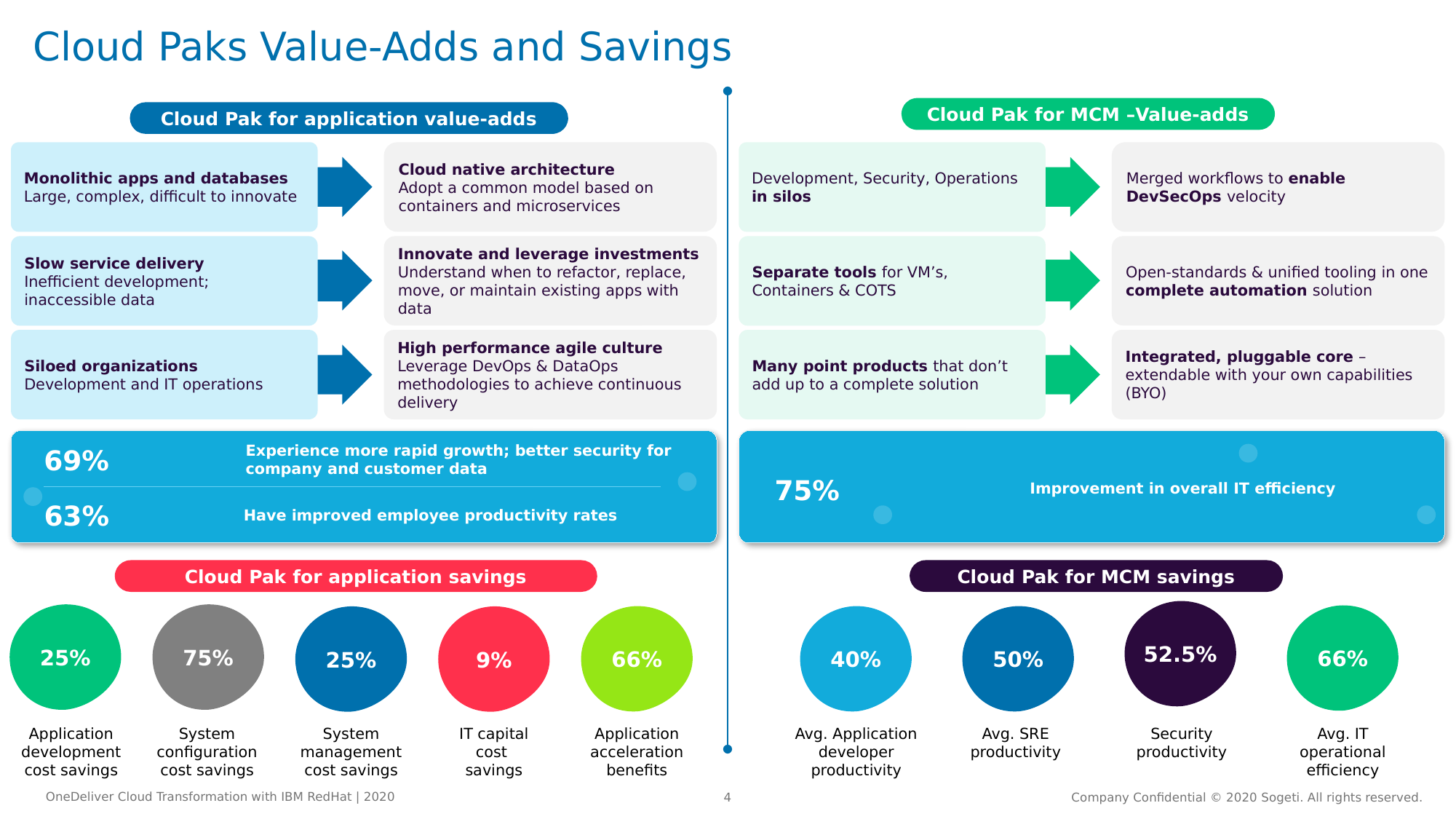

# Cloud Paks Value-Adds and Savings
Cloud Pak for MCM –Value-adds
Cloud Pak for application value-adds
Monolithic apps and databases
Large, complex, difficult to innovate
Cloud native architecture
Adopt a common model based on
containers and microservices
Development, Security, Operations in silos
Merged workflows to enable DevSecOps velocity

Slow service delivery
Inefficient development;
inaccessible data
Innovate and leverage investments
Understand when to refactor, replace,
move, or maintain existing apps with data
Separate tools for VM’s, Containers & COTS
Open-standards & unified tooling in one complete automation solution

Siloed organizations
Development and IT operations
High performance agile culture
Leverage DevOps & DataOps methodologies to achieve continuous delivery
Many point products that don’t add up to a complete solution
Integrated, pluggable core – extendable with your own capabilities (BYO)

69%

Experience more rapid growth; better security for company and customer data

75%

Improvement in overall IT efficiency

63%

Have improved employee productivity rates
Cloud Pak for application savings
Cloud Pak for MCM savings
52.5%
25%
75%
66%
66%
40%
50%
25%
9%
Application development cost savings
System configuration cost savings
System management
cost savings
IT capital cost
savings
Application acceleration benefits
Avg. Application developer productivity
Avg. SRE productivity
Security productivity
Avg. IT operational efficiency